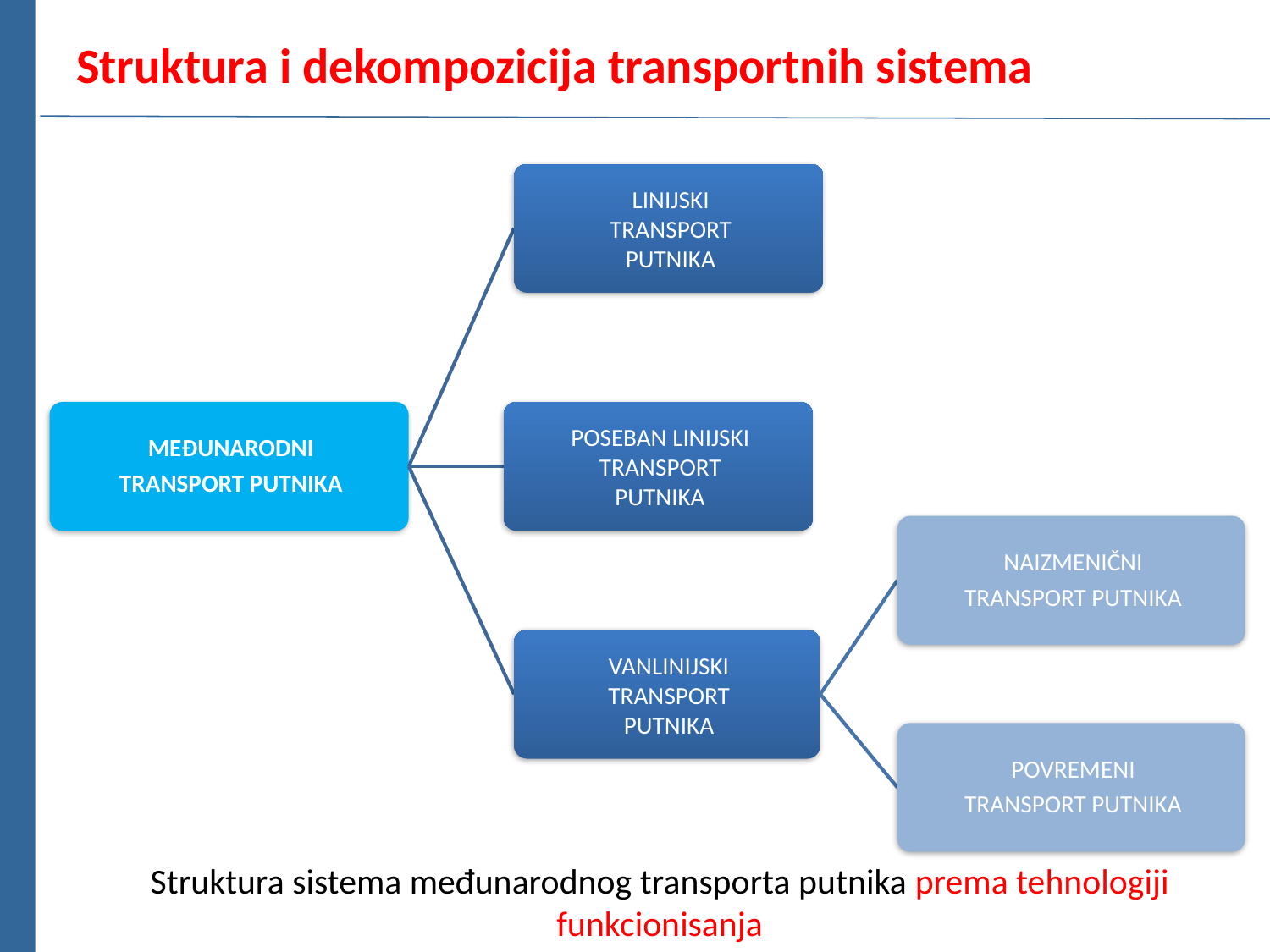

# Struktura i dekompozicija transportnih sistema

MEĐUNARODNI
TRANSPORT PUTNIKA

VANLINIJSKI
TRANSPORT
PUTNIKA

NAIZMENIČNI
TRANSPORT PUTNIKA

POVREMENI
TRANSPORT PUTNIKA

POSEBAN LINIJSKI
TRANSPORT
PUTNIKA

LINIJSKI
TRANSPORT
PUTNIKA
Struktura sistema međunarodnog transporta putnika prema tehnologiji funkcionisanja